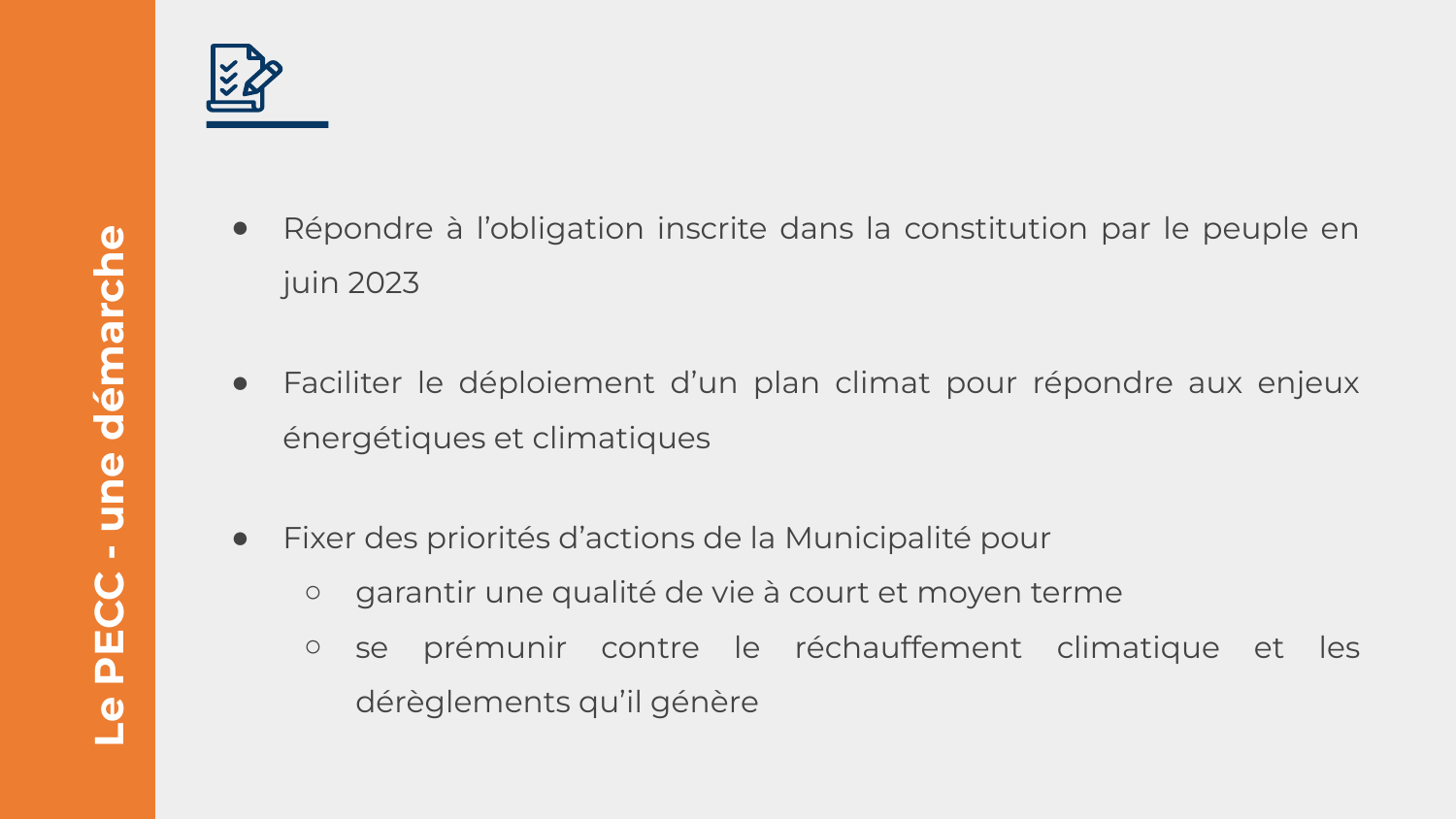

Répondre à l’obligation inscrite dans la constitution par le peuple en juin 2023

Faciliter le déploiement d’un plan climat pour répondre aux enjeux énergétiques et climatiques

Fixer des priorités d’actions de la Municipalité pour
garantir une qualité de vie à court et moyen terme
se prémunir contre le réchauffement climatique et les dérèglements qu’il génère
# Le PECC - une démarche